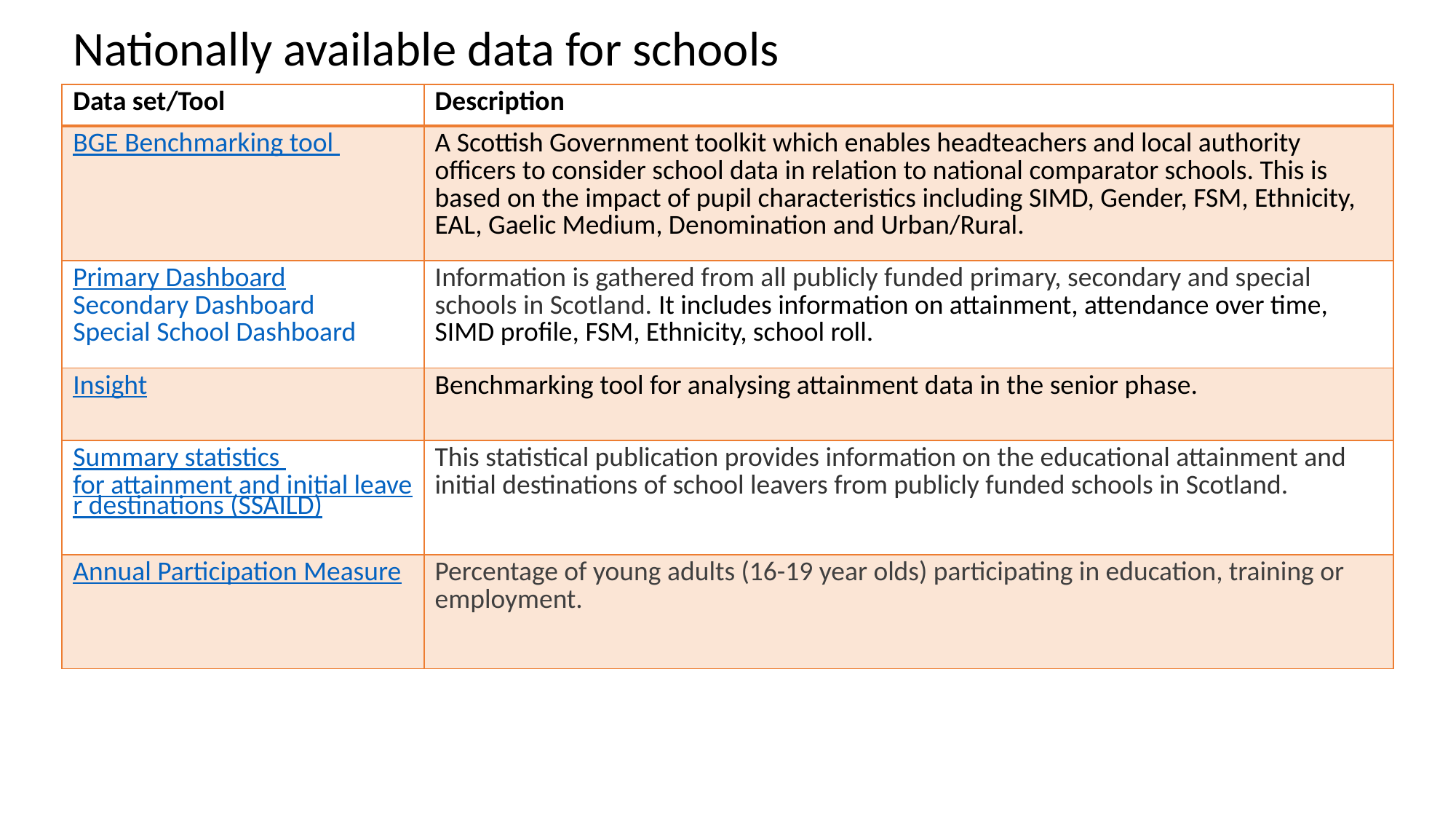

# Nationally available data for schools
| Data set/Tool | Description |
| --- | --- |
| BGE Benchmarking tool | A Scottish Government toolkit which enables headteachers and local authority officers to consider school data in relation to national comparator schools. This is based on the impact of pupil characteristics including SIMD, Gender, FSM, Ethnicity, EAL, Gaelic Medium, Denomination and Urban/Rural. |
| Primary Dashboard  Secondary Dashboard Special School Dashboard | Information is gathered from all publicly funded primary, secondary and special schools in Scotland. It includes information on attainment, attendance over time, SIMD profile, FSM, Ethnicity, school roll. |
| Insight | Benchmarking tool for analysing attainment data in the senior phase. |
| Summary statistics for attainment and initial leaver destinations (SSAILD) | This statistical publication provides information on the educational attainment and initial destinations of school leavers from publicly funded schools in Scotland. |
| Annual Participation Measure | Percentage of young adults (16-19 year olds) participating in education, training or employment. |